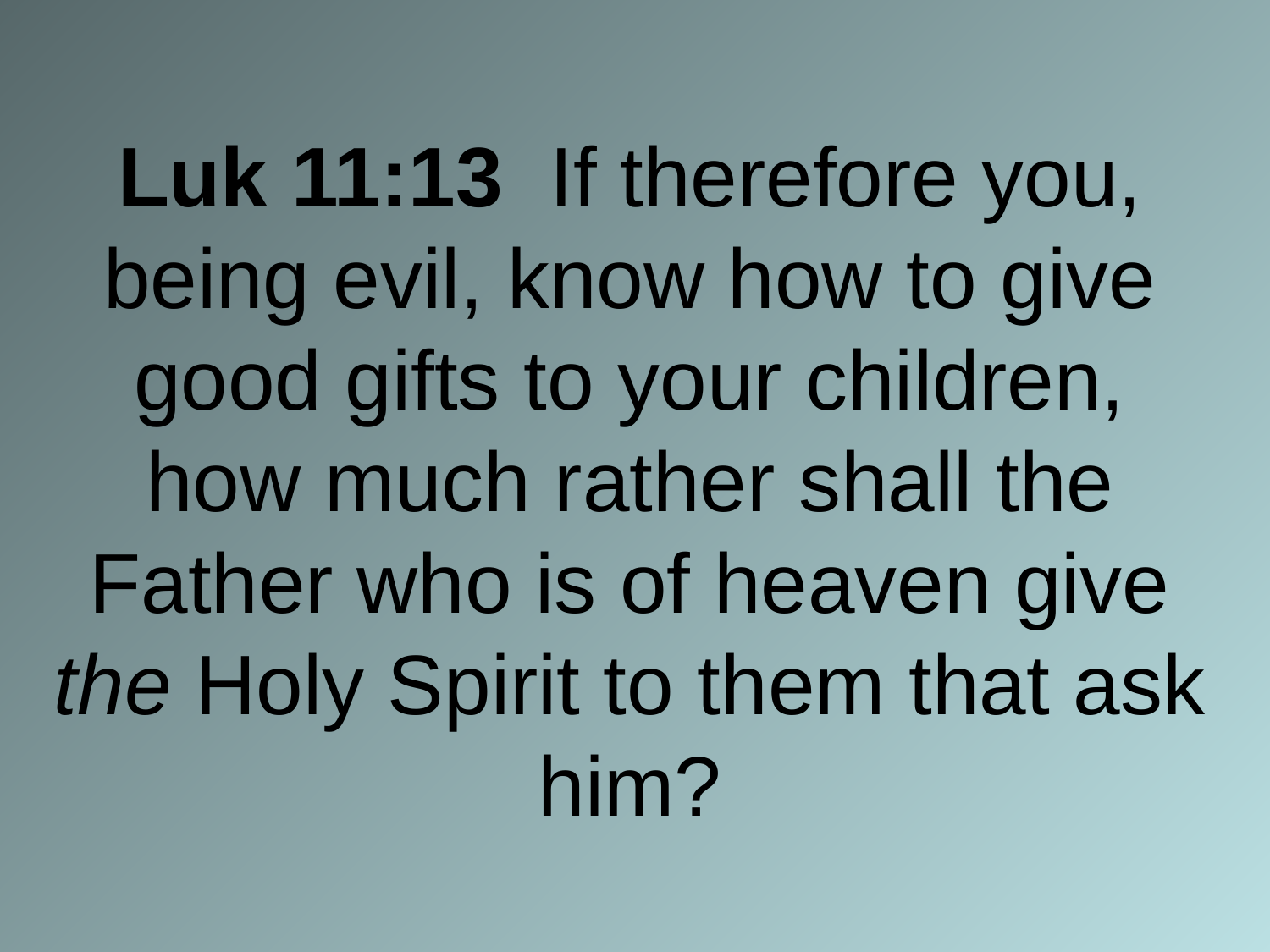

Luk 11:13  If therefore you, being evil, know how to give good gifts to your children, how much rather shall the Father who is of heaven give the Holy Spirit to them that ask him?
#